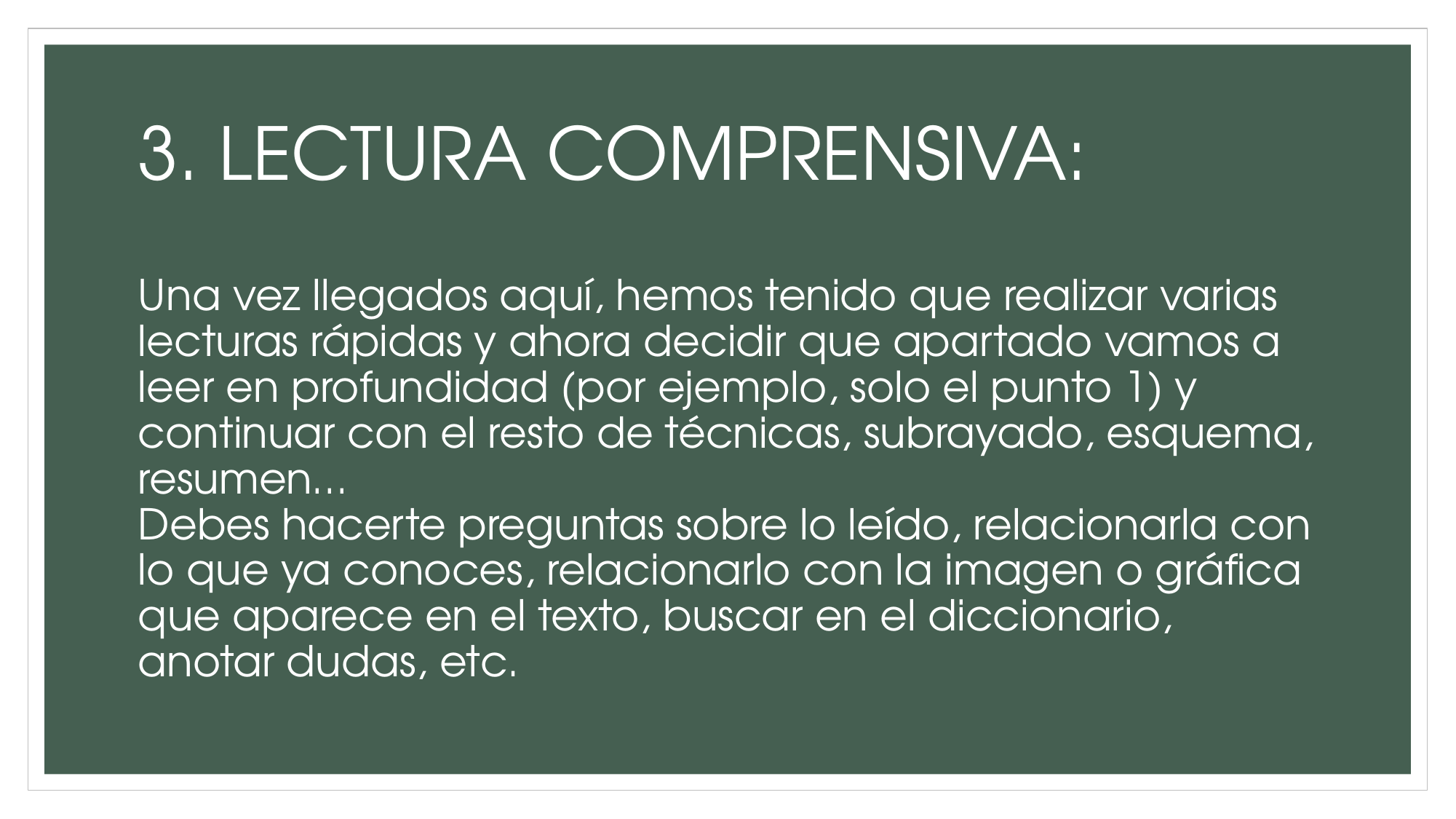

# 3. LECTURA COMPRENSIVA: Una vez llegados aquí, hemos tenido que realizar varias lecturas rápidas y ahora decidir que apartado vamos a leer en profundidad (por ejemplo, solo el punto 1) y continuar con el resto de técnicas, subrayado, esquema, resumen… Debes hacerte preguntas sobre lo leído, relacionarla con lo que ya conoces, relacionarlo con la imagen o gráfica que aparece en el texto, buscar en el diccionario, anotar dudas, etc.